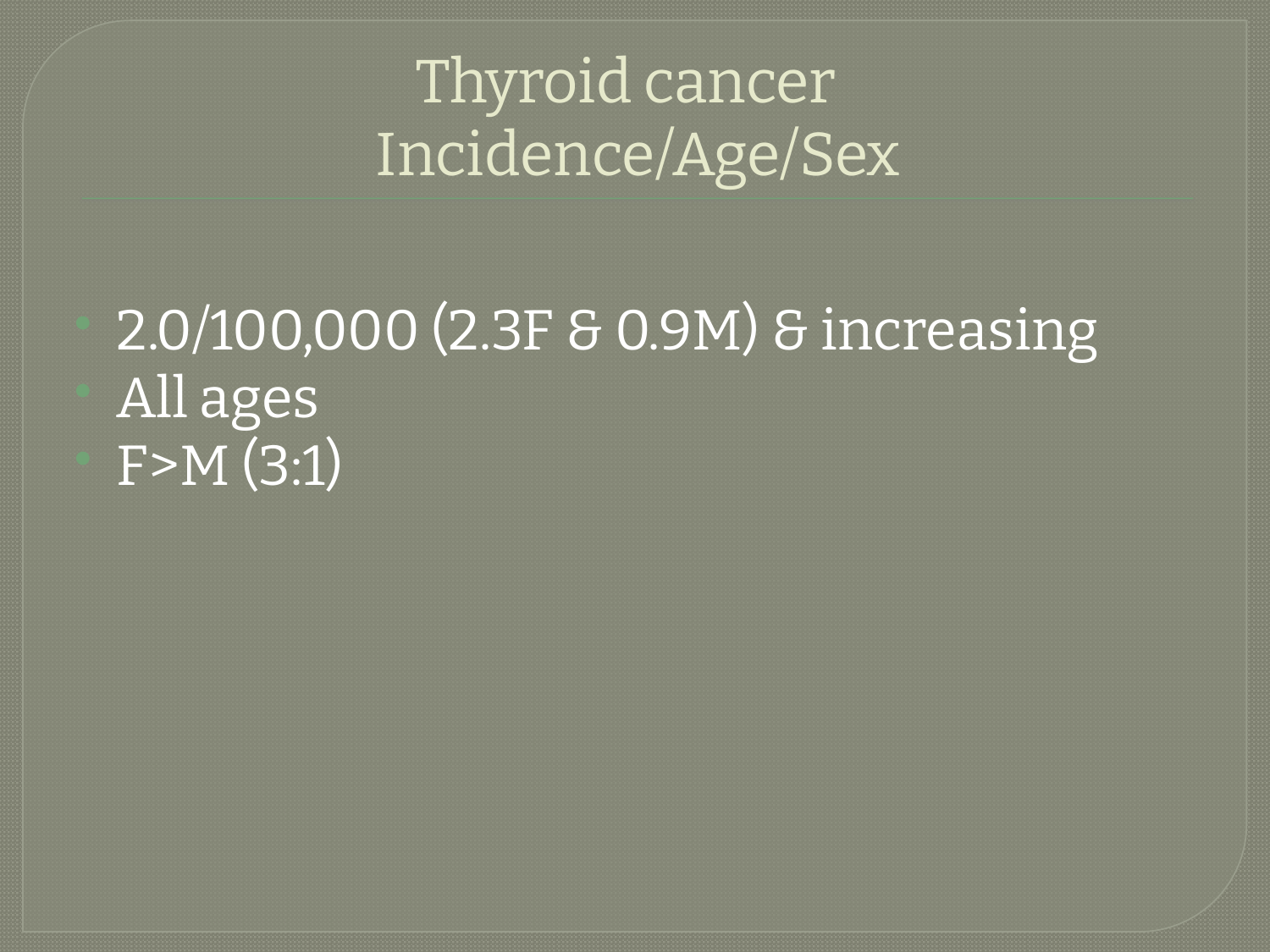

# Thyroid cancer Incidence/Age/Sex
2.0/100,000 (2.3F & 0.9M) & increasing
All ages
F>M (3:1)